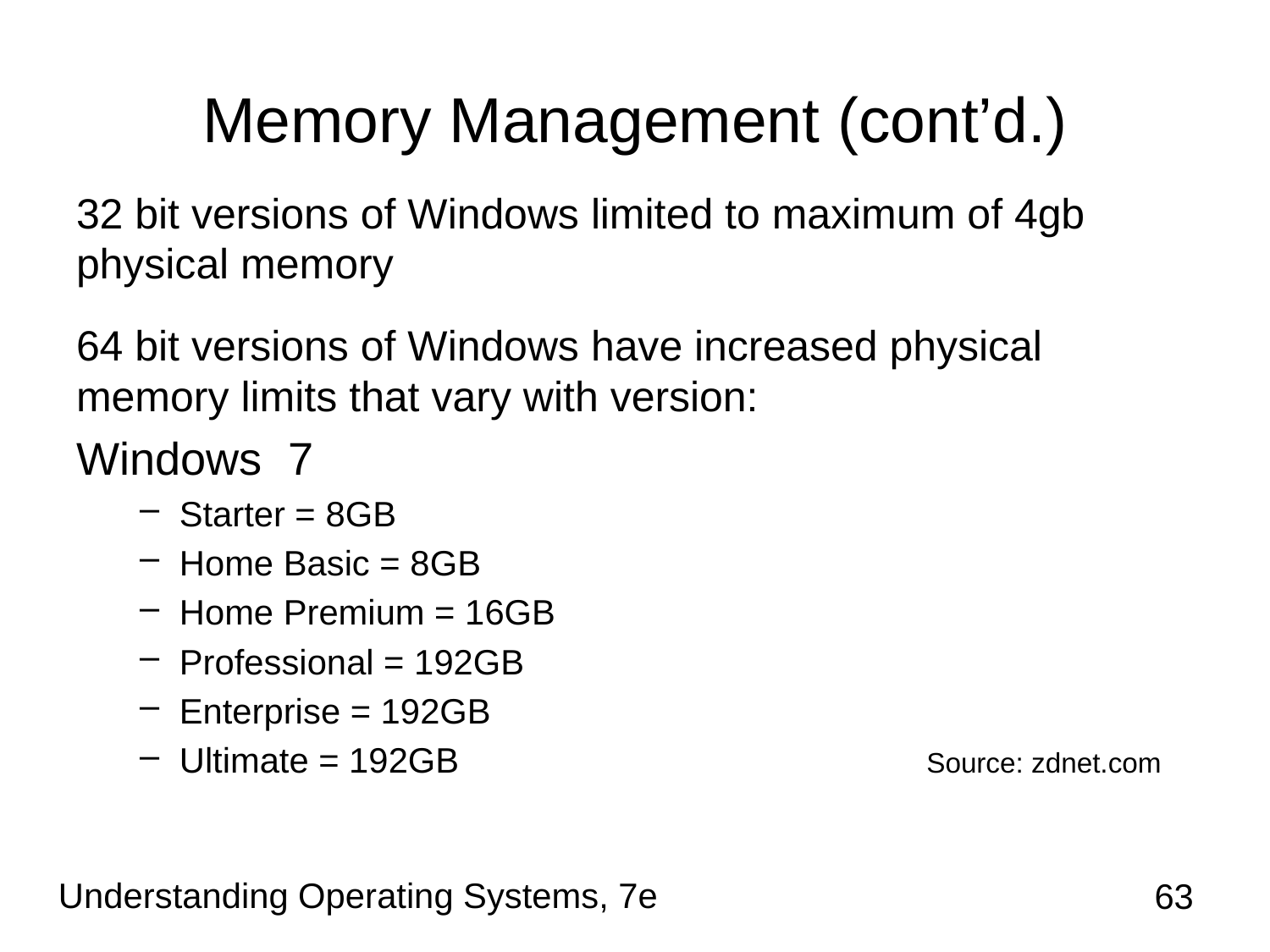

# Memory Management (cont’d.)
32 bit versions of Windows limited to maximum of 4gb physical memory

64 bit versions of Windows have increased physical memory limits that vary with version:
Windows  7
Starter = 8GB
Home Basic = 8GB
Home Premium = 16GB
Professional = 192GB
Enterprise = 192GB
Ultimate = 192GB                                                Source: zdnet.com

Understanding Operating Systems, 7e
63